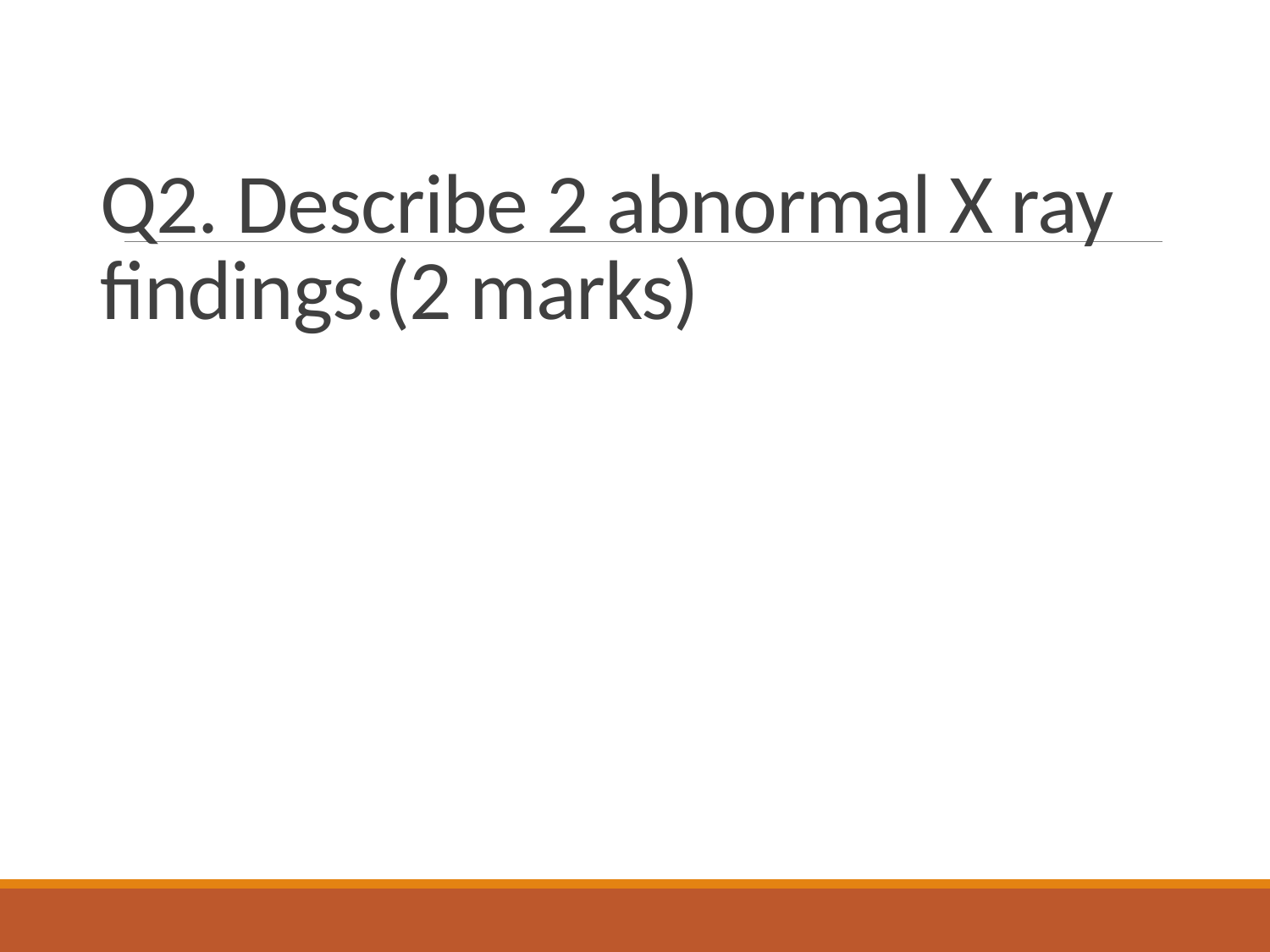

# Q2. Describe 2 abnormal X ray findings.(2 marks)